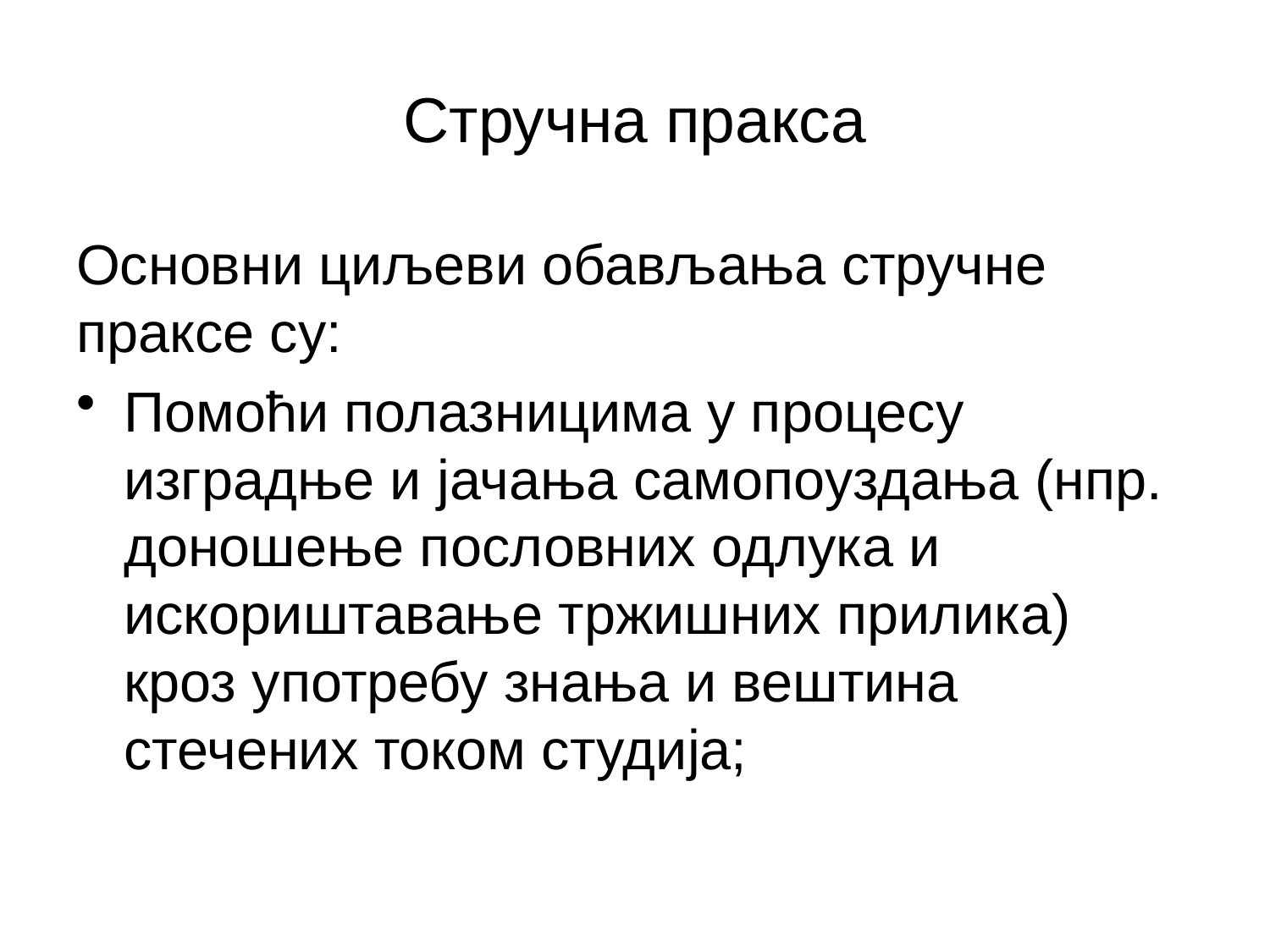

# Стручна пракса
Основни циљеви обављања стручне праксе су:
Помоћи полазницима у процесу изградње и јачања самопоуздања (нпр. доношење пословних одлука и искориштавање тржишних прилика) кроз употребу знања и вештина стечених током студија;